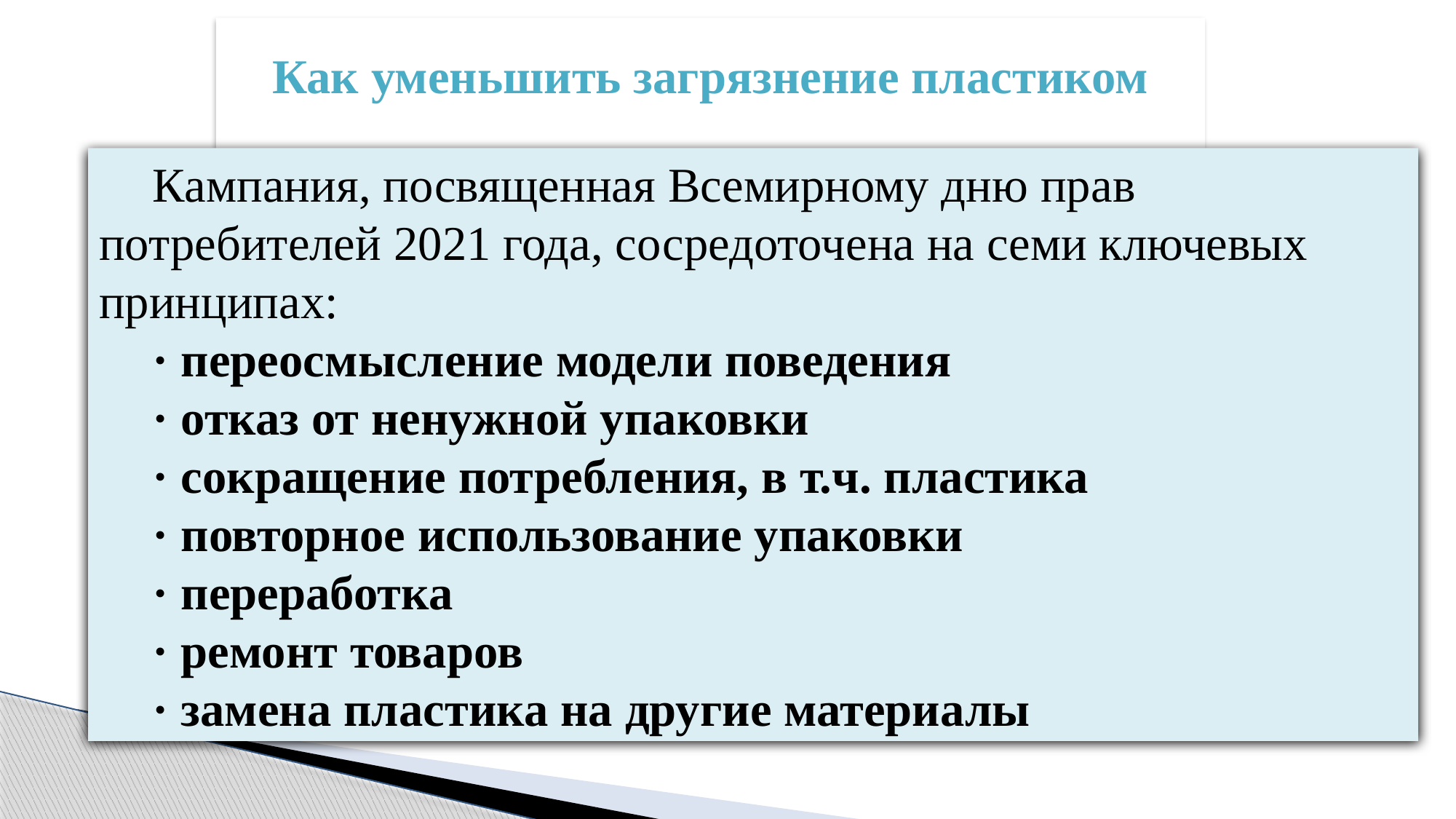

Как уменьшить загрязнение пластиком

Кампания, посвященная Всемирному дню прав потребителей 2021 года, сосредоточена на семи ключевых принципах:
· переосмысление модели поведения
· отказ от ненужной упаковки
· сокращение потребления, в т.ч. пластика
· повторное использование упаковки
· переработка
· ремонт товаров
· замена пластика на другие материалы